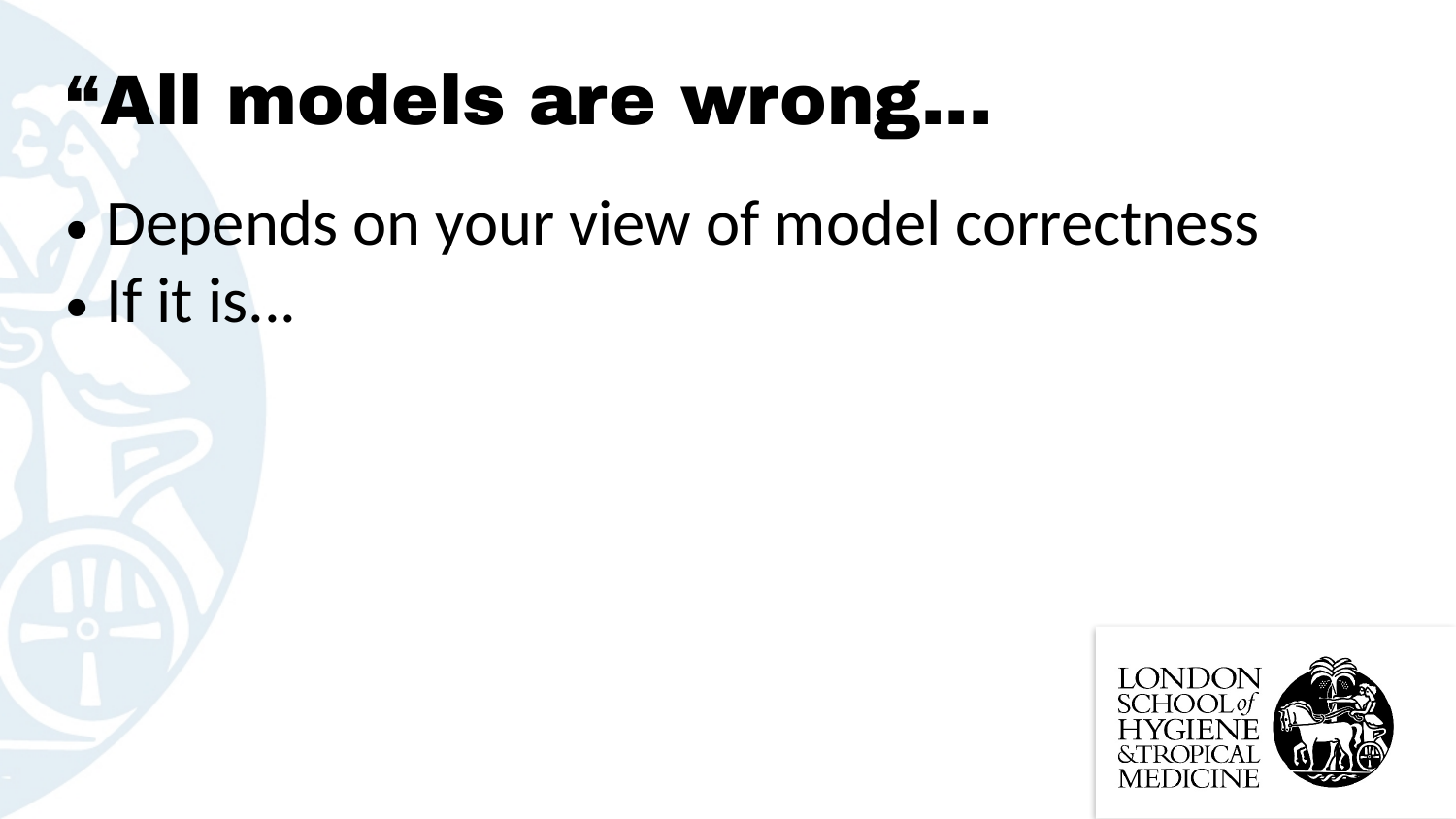

# “All models are wrong...
Depends on your view of model correctness
If it is...